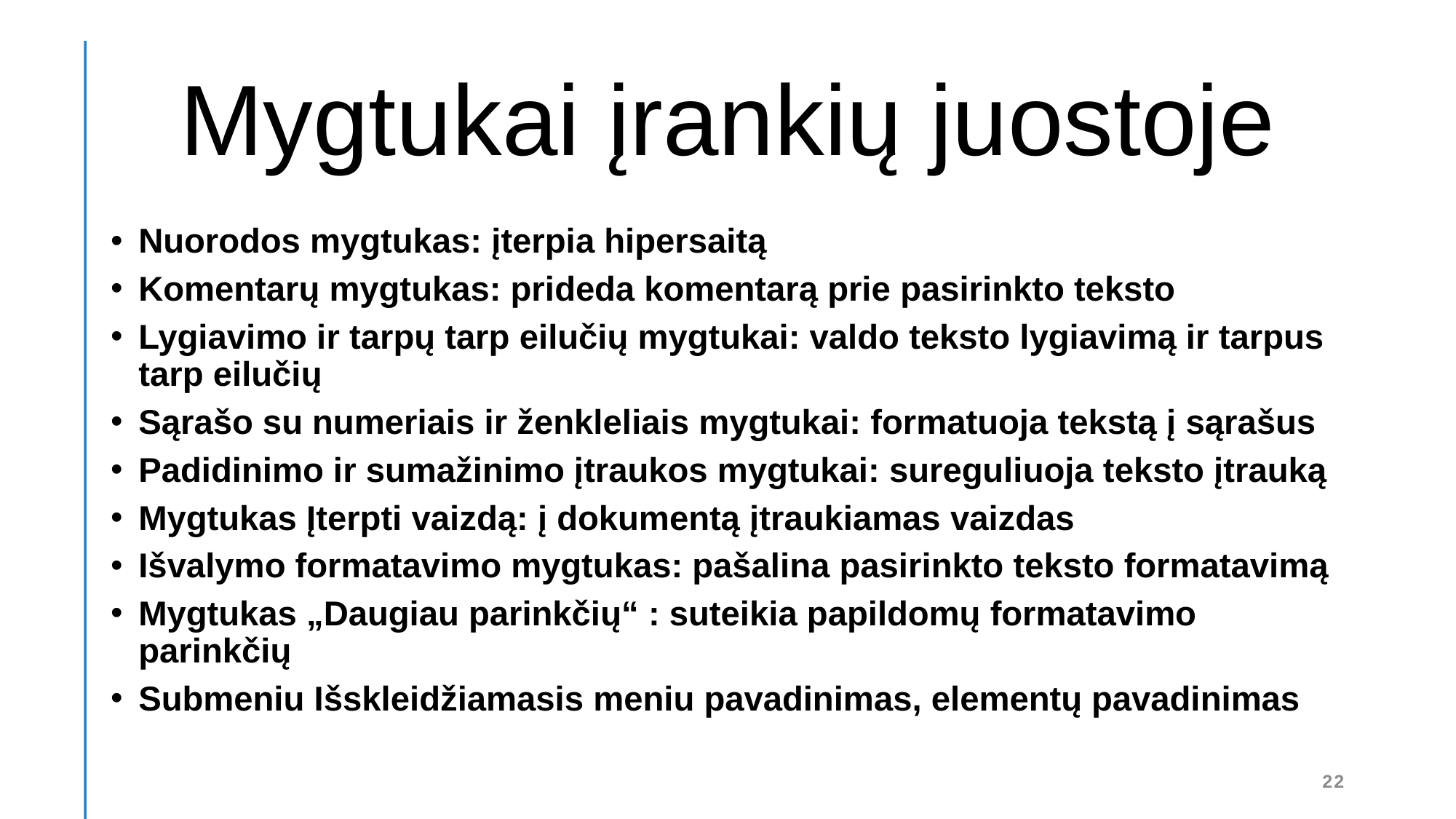

# Mygtukai įrankių juostoje
Nuorodos mygtukas: įterpia hipersaitą
Komentarų mygtukas: prideda komentarą prie pasirinkto teksto
Lygiavimo ir tarpų tarp eilučių mygtukai: valdo teksto lygiavimą ir tarpus tarp eilučių
Sąrašo su numeriais ir ženkleliais mygtukai: formatuoja tekstą į sąrašus
Padidinimo ir sumažinimo įtraukos mygtukai: sureguliuoja teksto įtrauką
Mygtukas Įterpti vaizdą: į dokumentą įtraukiamas vaizdas
Išvalymo formatavimo mygtukas: pašalina pasirinkto teksto formatavimą
Mygtukas „Daugiau parinkčių“ : suteikia papildomų formatavimo parinkčių
Submeniu Išskleidžiamasis meniu pavadinimas, elementų pavadinimas
22